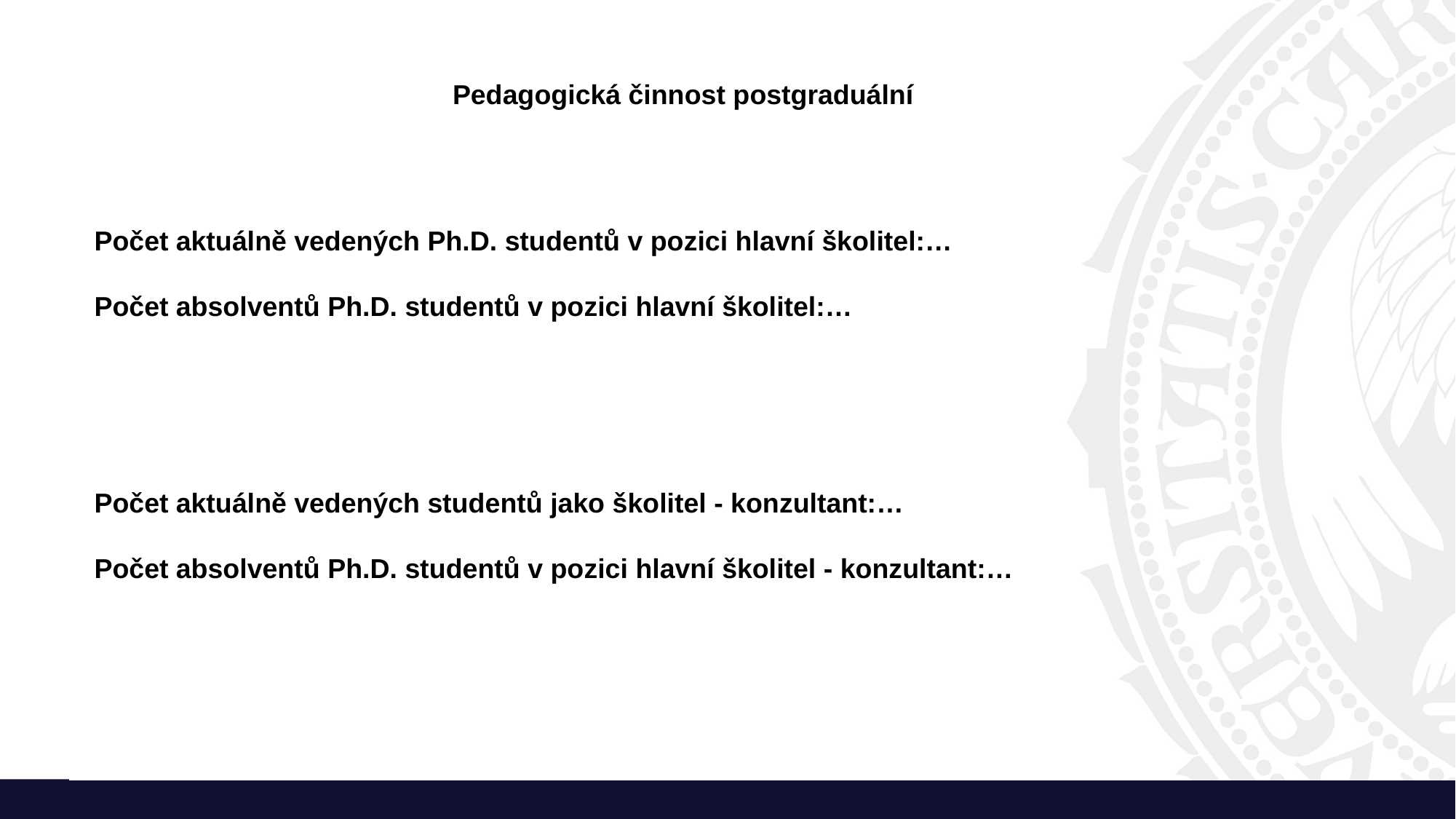

Pedagogická činnost postgraduální
Počet aktuálně vedených Ph.D. studentů v pozici hlavní školitel:…

Počet absolventů Ph.D. studentů v pozici hlavní školitel:…

Počet aktuálně vedených studentů jako školitel - konzultant:…

Počet absolventů Ph.D. studentů v pozici hlavní školitel - konzultant:…